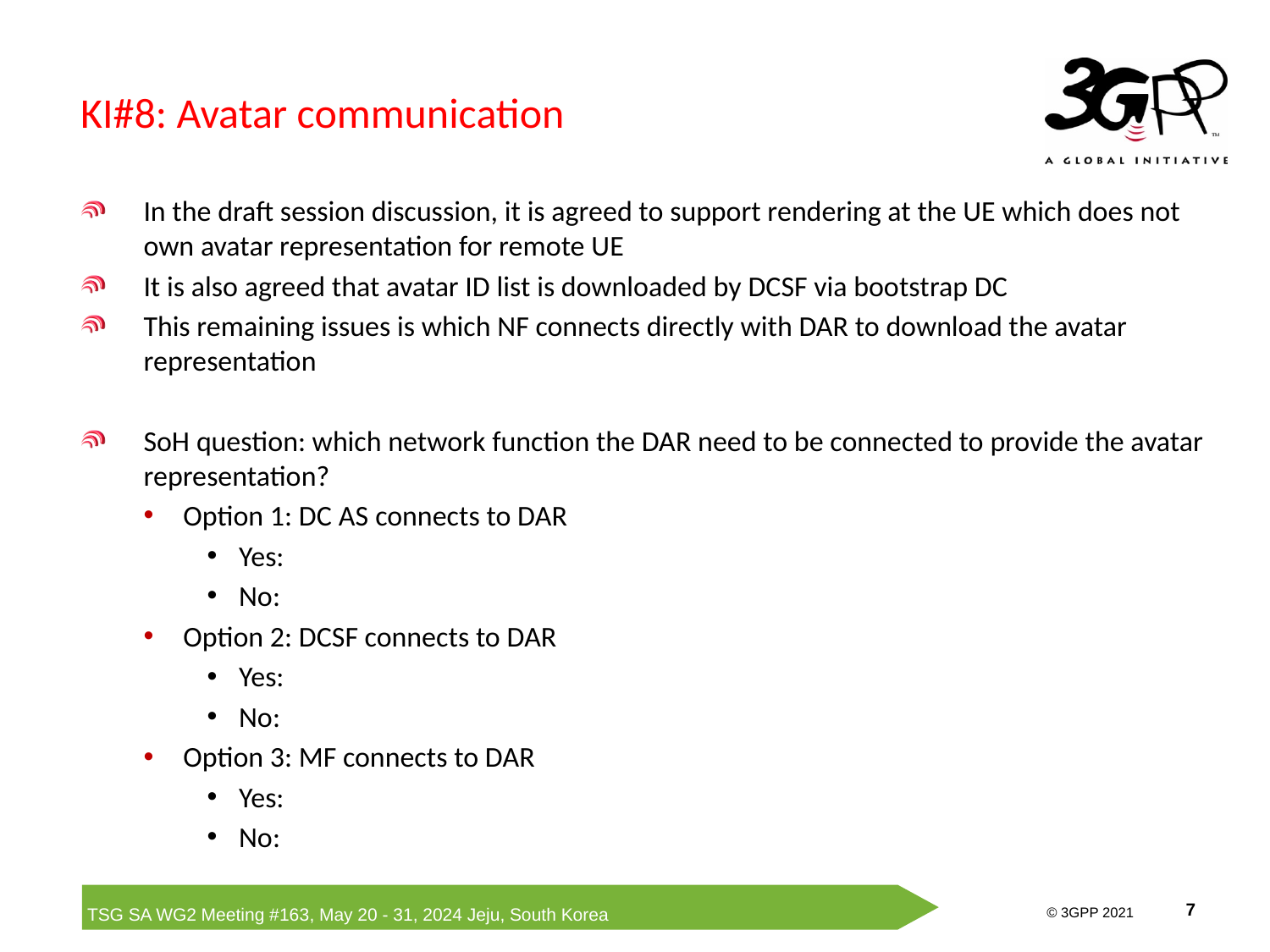

# KI#8: Avatar communication
In the draft session discussion, it is agreed to support rendering at the UE which does not own avatar representation for remote UE
It is also agreed that avatar ID list is downloaded by DCSF via bootstrap DC
This remaining issues is which NF connects directly with DAR to download the avatar representation

SoH question: which network function the DAR need to be connected to provide the avatar representation?
Option 1: DC AS connects to DAR
Yes:
No:
Option 2: DCSF connects to DAR
Yes:
No:
Option 3: MF connects to DAR
Yes:
No: